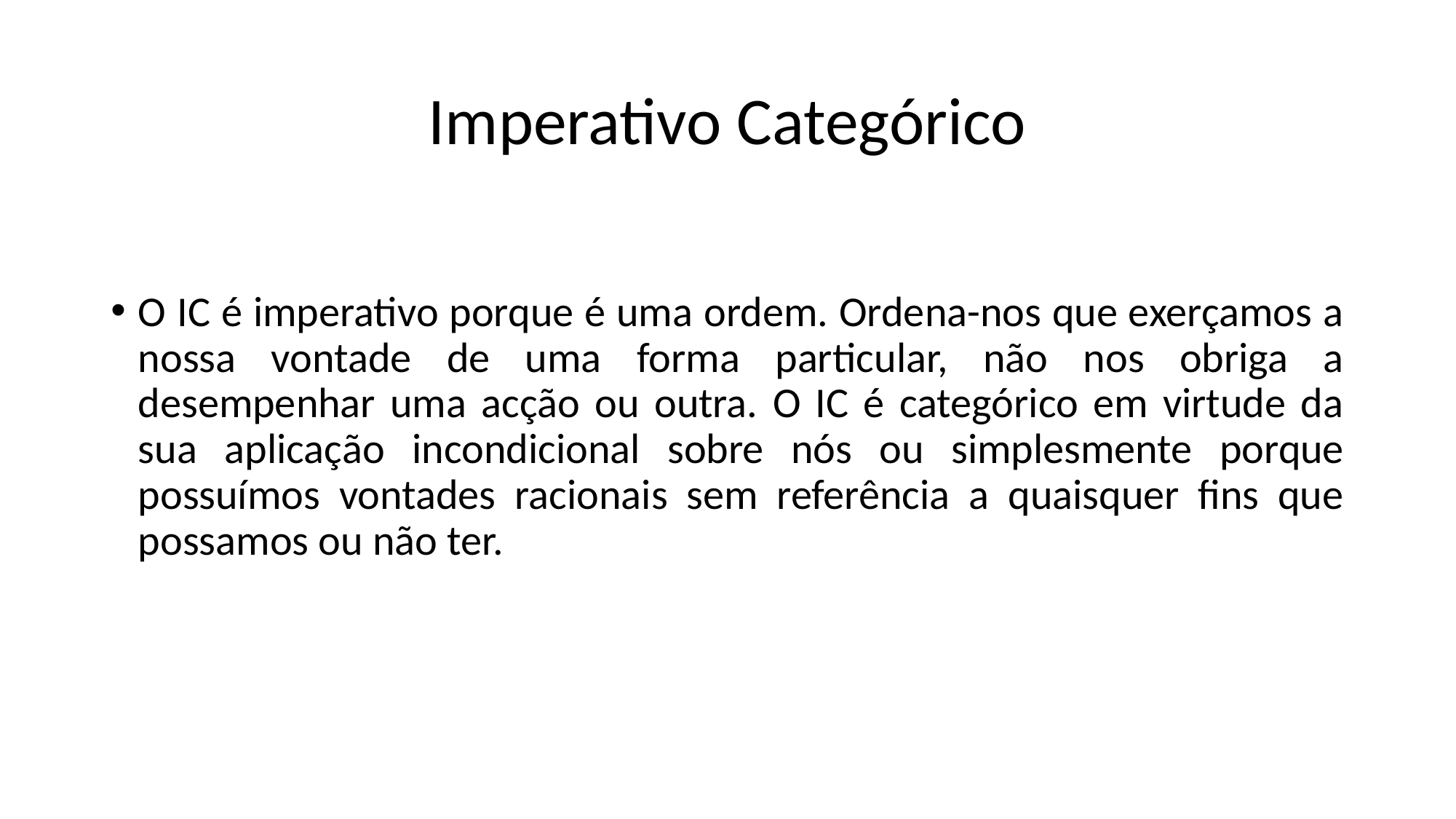

# Imperativo Categórico

O IC é imperativo porque é uma ordem. Ordena-nos que exerçamos a nossa vontade de uma forma particular, não nos obriga a desempenhar uma acção ou outra. O IC é categórico em virtude da sua aplicação incondicional sobre nós ou simplesmente porque possuímos vontades racionais sem referência a quaisquer fins que possamos ou não ter.